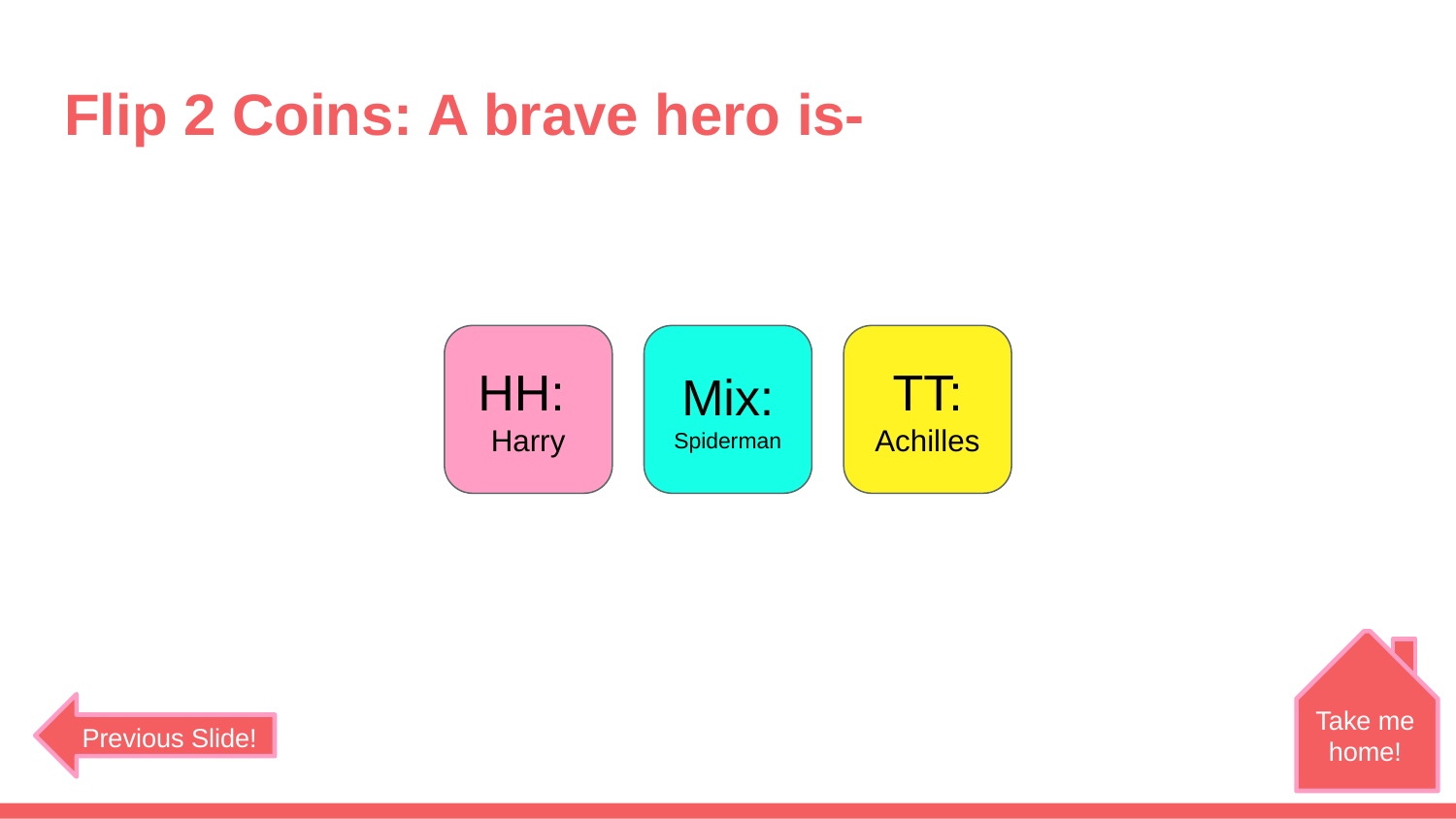

# Flip 2 Coins: A brave hero is-
HH:
Harry
Mix:
Spiderman
TT:
Achilles

Take me home!

Previous Slide!